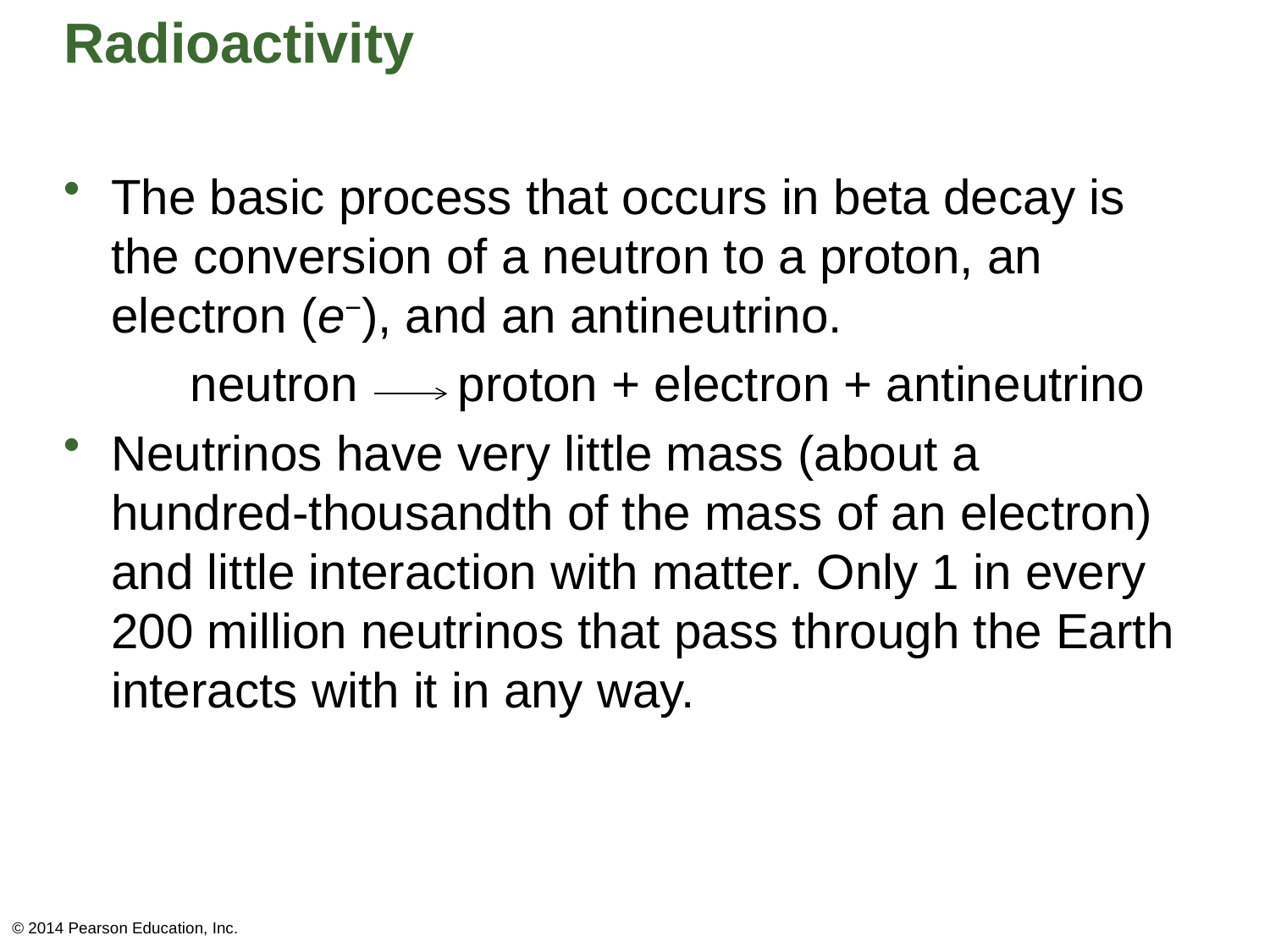

# Radioactivity
The basic process that occurs in beta decay is the conversion of a neutron to a proton, an electron (e−), and an antineutrino.
	neutron	 proton + electron + antineutrino
Neutrinos have very little mass (about a hundred-thousandth of the mass of an electron) and little interaction with matter. Only 1 in every 200 million neutrinos that pass through the Earth interacts with it in any way.
© 2014 Pearson Education, Inc.